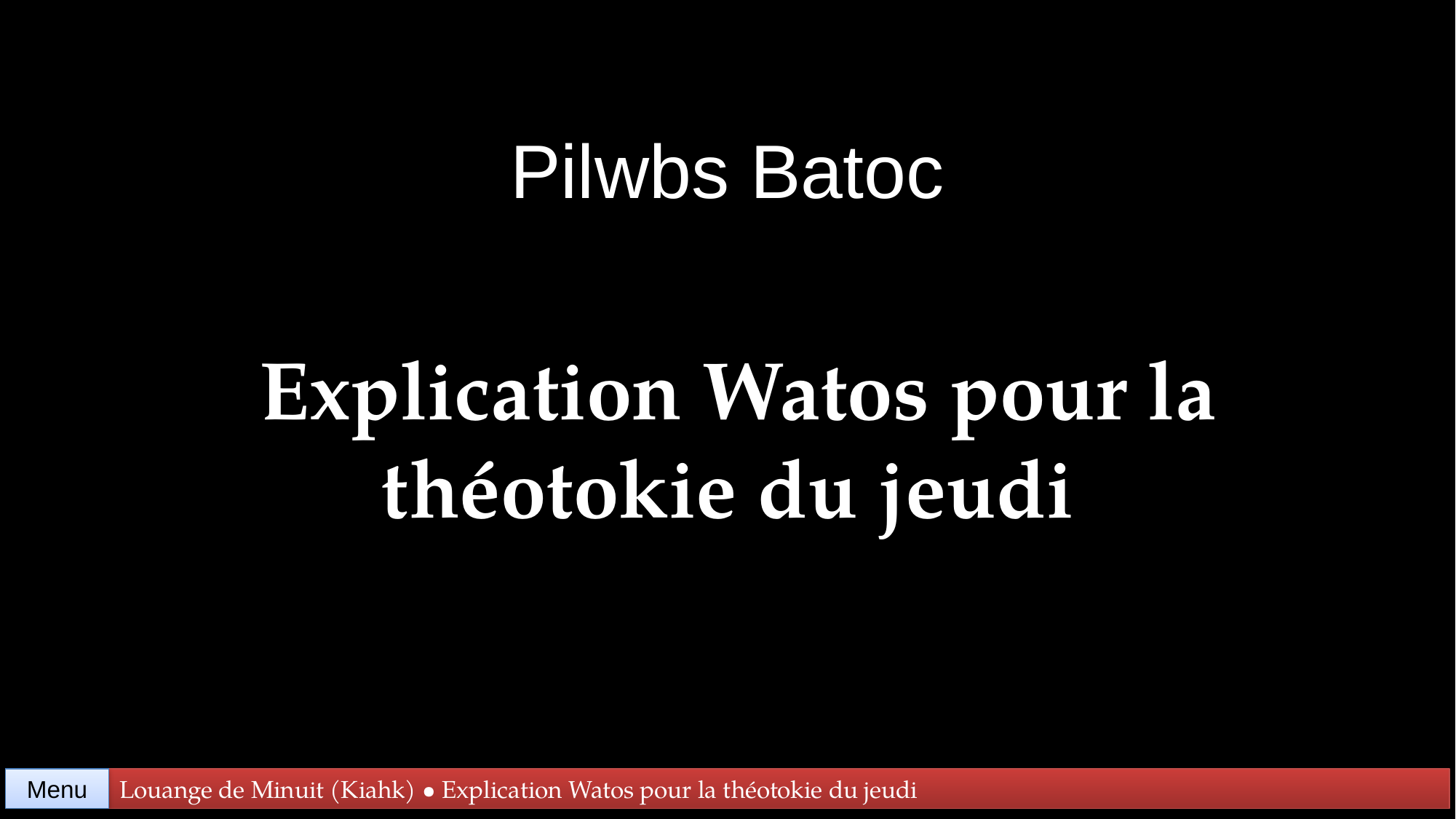

Pilwbs Batoc

 Explication Watos pour la théotokie du jeudi
Menu
Louange de Minuit (Kiahk) • Explication Watos pour la théotokie du jeudi